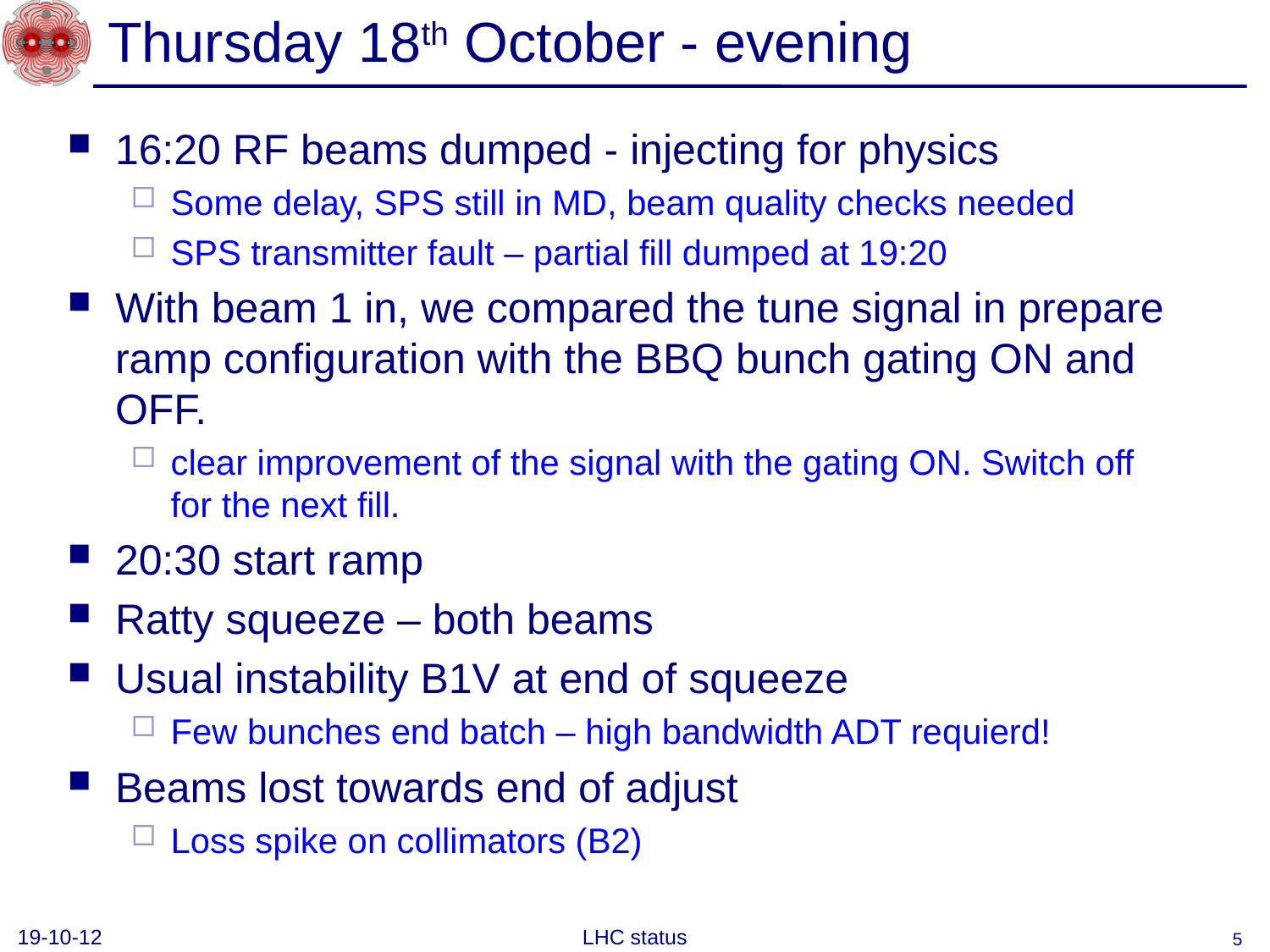

# Thursday 18th October - evening
16:20 RF beams dumped - injecting for physics
Some delay, SPS still in MD, beam quality checks needed
SPS transmitter fault – partial fill dumped at 19:20
With beam 1 in, we compared the tune signal in prepare ramp configuration with the BBQ bunch gating ON and OFF.
clear improvement of the signal with the gating ON. Switch off for the next fill.
20:30 start ramp
Ratty squeeze – both beams
Usual instability B1V at end of squeeze
Few bunches end batch – high bandwidth ADT requierd!
Beams lost towards end of adjust
Loss spike on collimators (B2)
19-10-12
LHC status
5